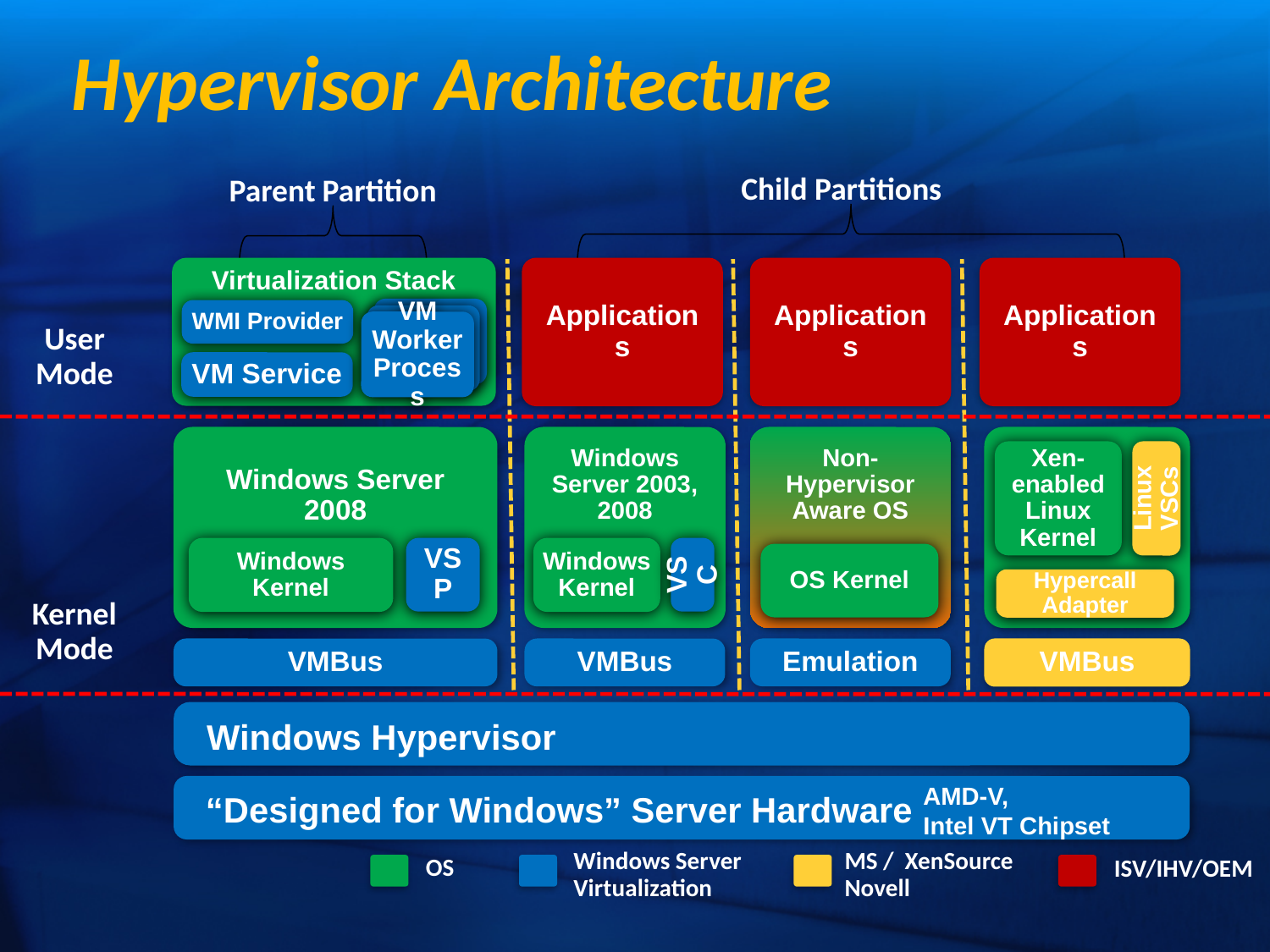

Hypervisor Architecture

Child Partitions
Parent Partition
Virtualization Stack
Applications
Applications
Applications

VM Worker
Process
WMI Provider
User Mode
VM Service
Windows Server 2008
Windows Server 2003, 2008
Non-Hypervisor Aware OS

Xen-enabled Linux Kernel
Linux VSCs
Windows Kernel
VSP
Windows Kernel
OS Kernel
VSC
Hypercall Adapter
Kernel Mode
VMBus
VMBus
VMBus
Emulation
Windows Hypervisor
AMD-V,
Intel VT Chipset
“Designed for Windows” Server Hardware
Windows Server Virtualization
MS /  XenSource  Novell

OS

ISV/IHV/OEM